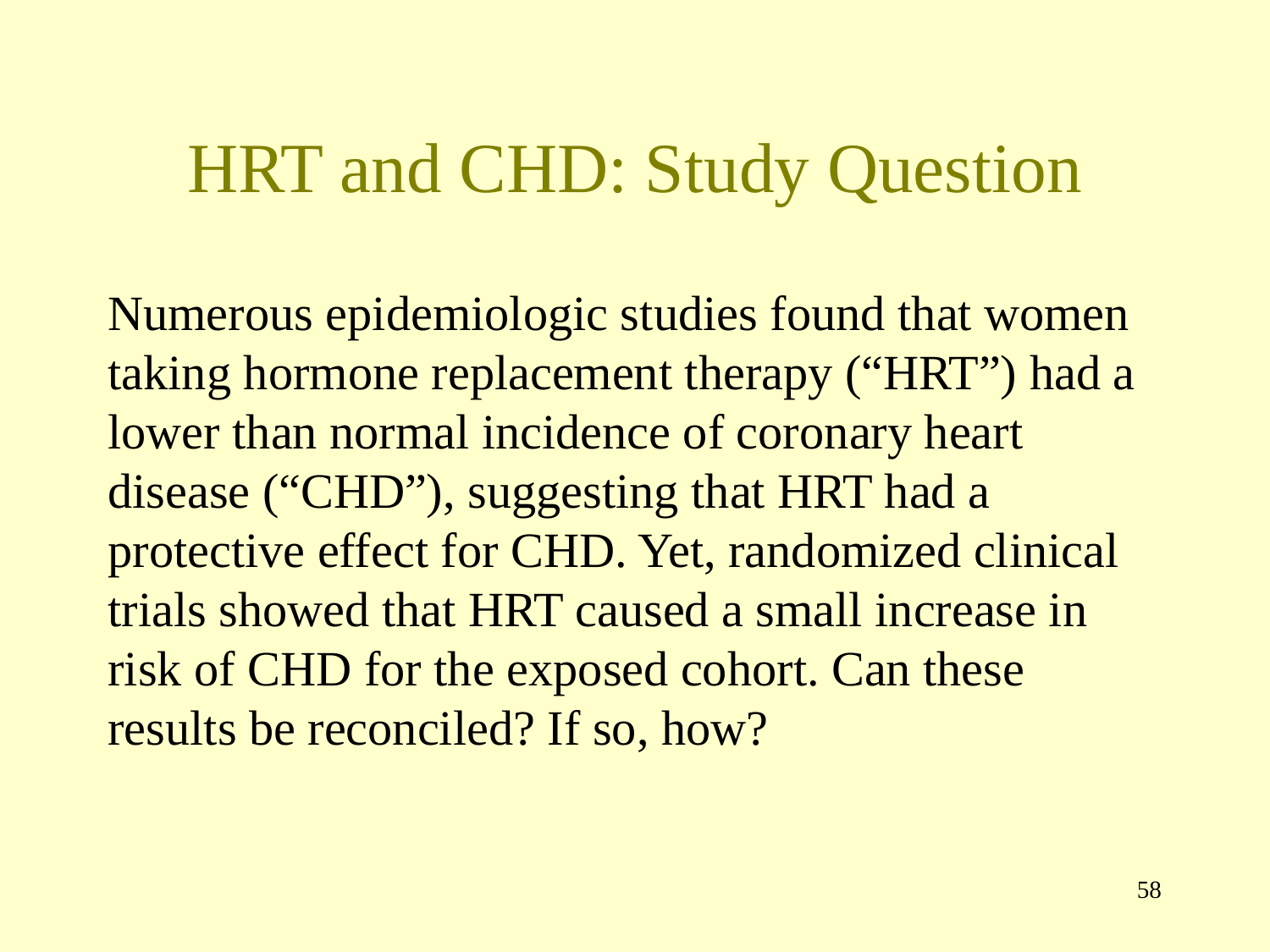

# HRT and CHD: Study Question
Numerous epidemiologic studies found that women taking hormone replacement therapy (“HRT”) had a lower than normal incidence of coronary heart disease (“CHD”), suggesting that HRT had a protective effect for CHD. Yet, randomized clinical trials showed that HRT caused a small increase in risk of CHD for the exposed cohort. Can these results be reconciled? If so, how?
58